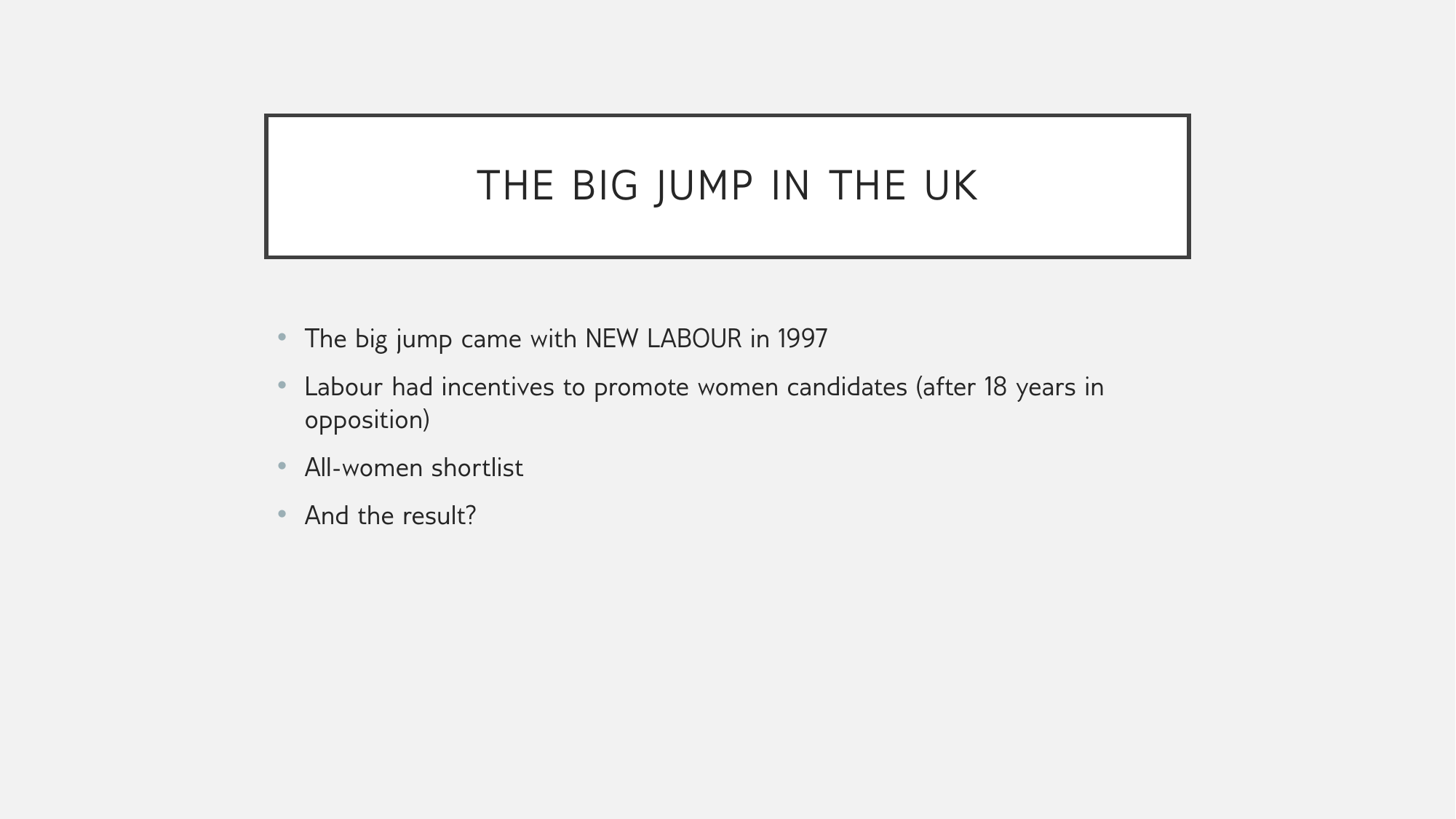

# The Big jump in the UK
The big jump came with NEW LABOUR in 1997
Labour had incentives to promote women candidates (after 18 years in opposition)
All-women shortlist
And the result?